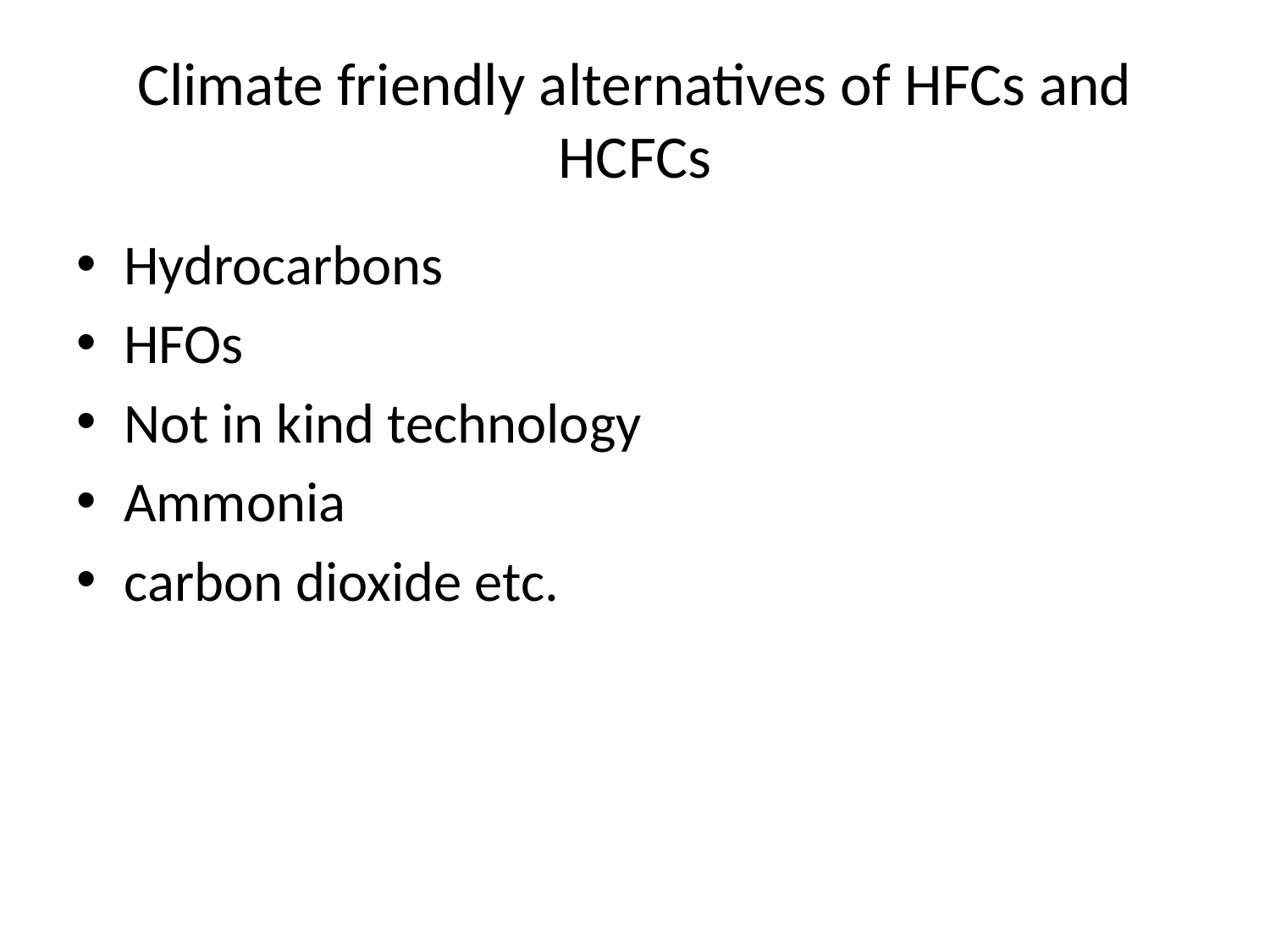

# Climate friendly alternatives of HFCs and HCFCs
Hydrocarbons
HFOs
Not in kind technology
Ammonia
carbon dioxide etc.